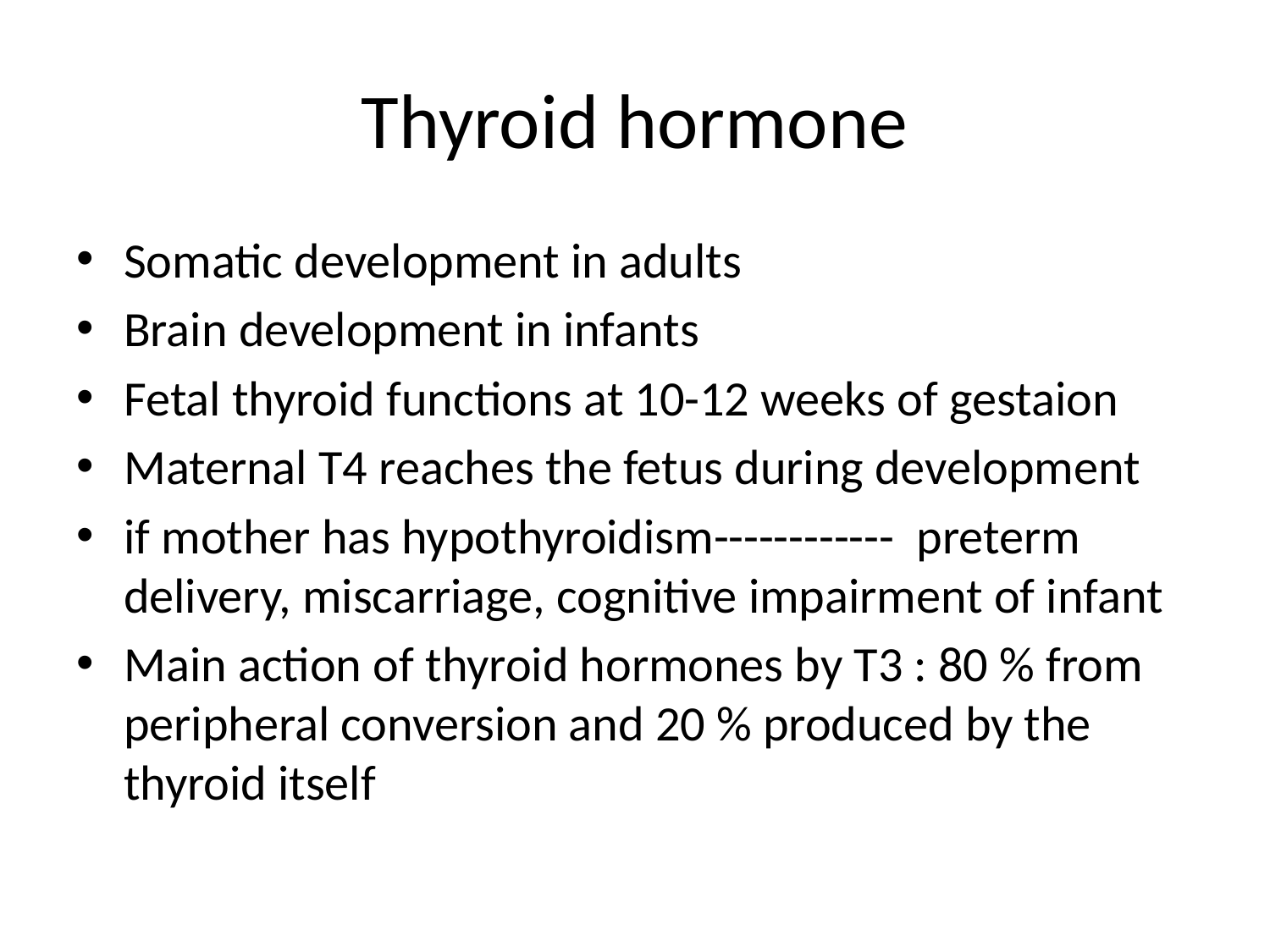

# Thyroid hormone
Somatic development in adults
Brain development in infants
Fetal thyroid functions at 10-12 weeks of gestaion
Maternal T4 reaches the fetus during development
if mother has hypothyroidism------------  preterm delivery, miscarriage, cognitive impairment of infant
Main action of thyroid hormones by T3 : 80 % from peripheral conversion and 20 % produced by the thyroid itself